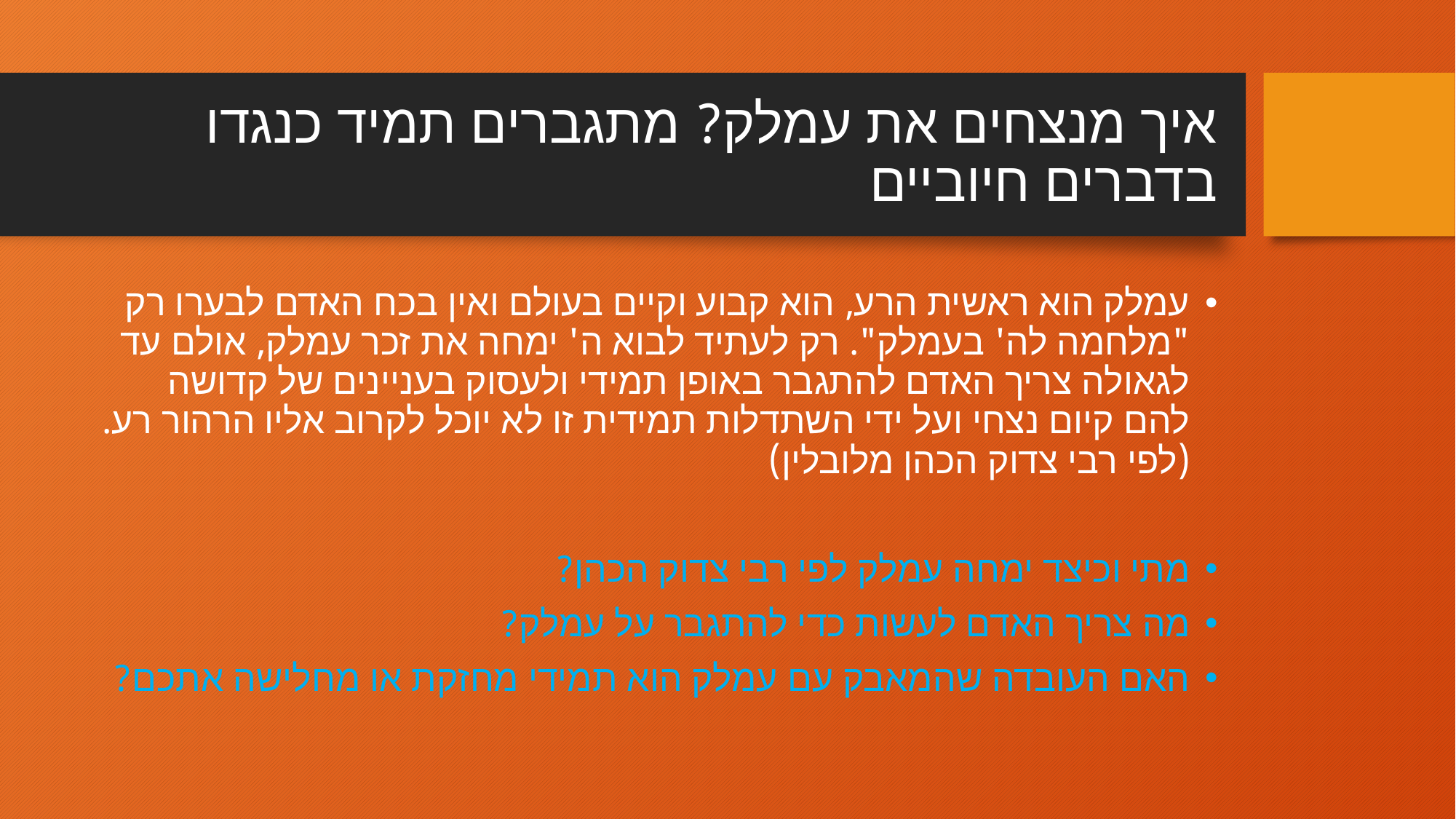

# איך מנצחים את עמלק? מתגברים תמיד כנגדו בדברים חיוביים
עמלק הוא ראשית הרע, הוא קבוע וקיים בעולם ואין בכח האדם לבערו רק "מלחמה לה' בעמלק". רק לעתיד לבוא ה' ימחה את זכר עמלק, אולם עד לגאולה צריך האדם להתגבר באופן תמידי ולעסוק בעניינים של קדושה להם קיום נצחי ועל ידי השתדלות תמידית זו לא יוכל לקרוב אליו הרהור רע. (לפי רבי צדוק הכהן מלובלין)

מתי וכיצד ימחה עמלק לפי רבי צדוק הכהן?
מה צריך האדם לעשות כדי להתגבר על עמלק?
האם העובדה שהמאבק עם עמלק הוא תמידי מחזקת או מחלישה אתכם?